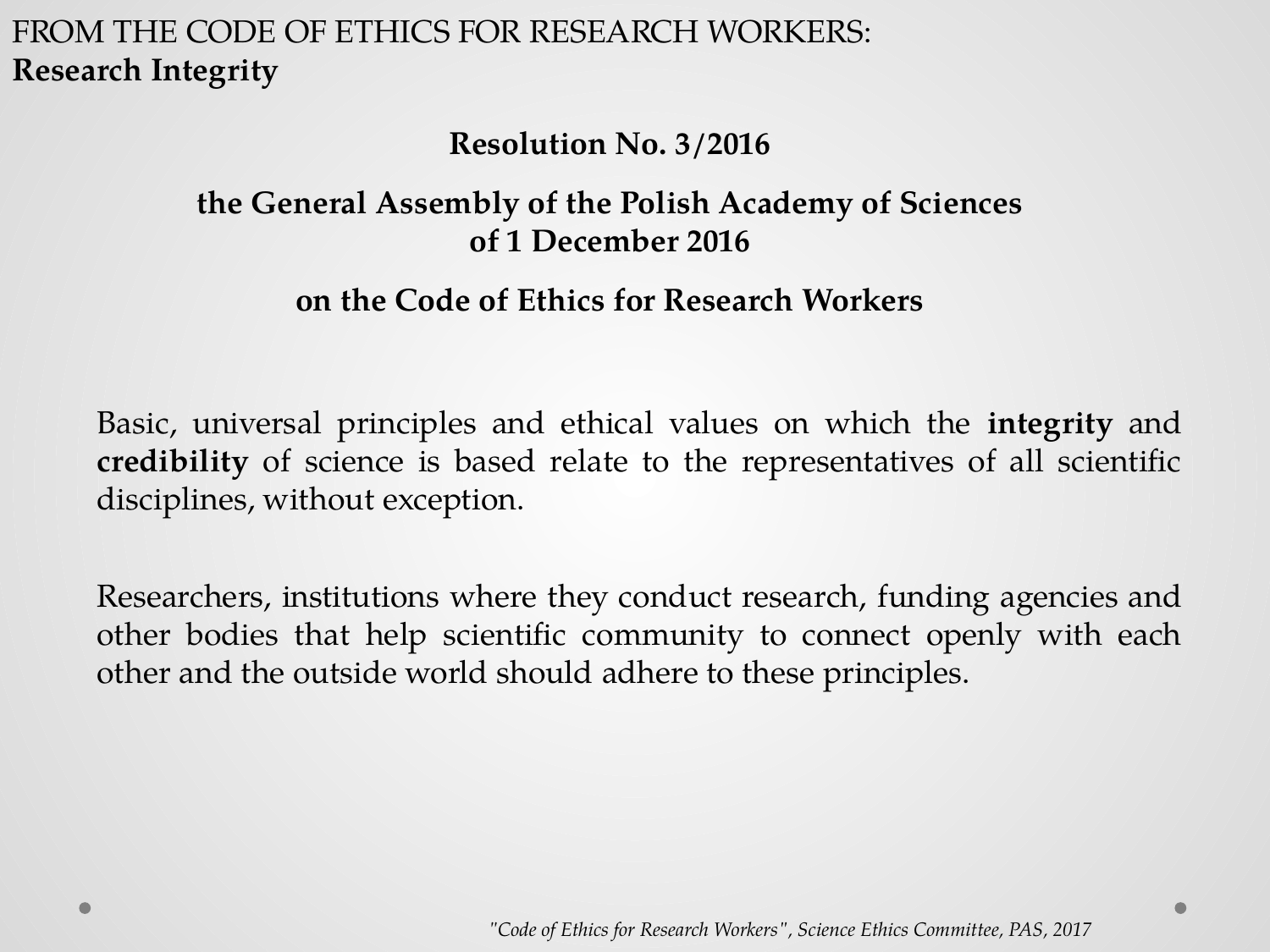

FROM THE CODE OF ETHICS FOR RESEARCH WORKERS:
Research Integrity
Resolution No. 3/2016
the General Assembly of the Polish Academy of Sciences of 1 December 2016
on the Code of Ethics for Research Workers
Basic, universal principles and ethical values on which the integrity and credibility of science is based relate to the representatives of all scientific disciplines, without exception.

Researchers, institutions where they conduct research, funding agencies and other bodies that help scientific community to connect openly with each other and the outside world should adhere to these principles.
"Code of Ethics for Research Workers", Science Ethics Committee, PAS, 2017